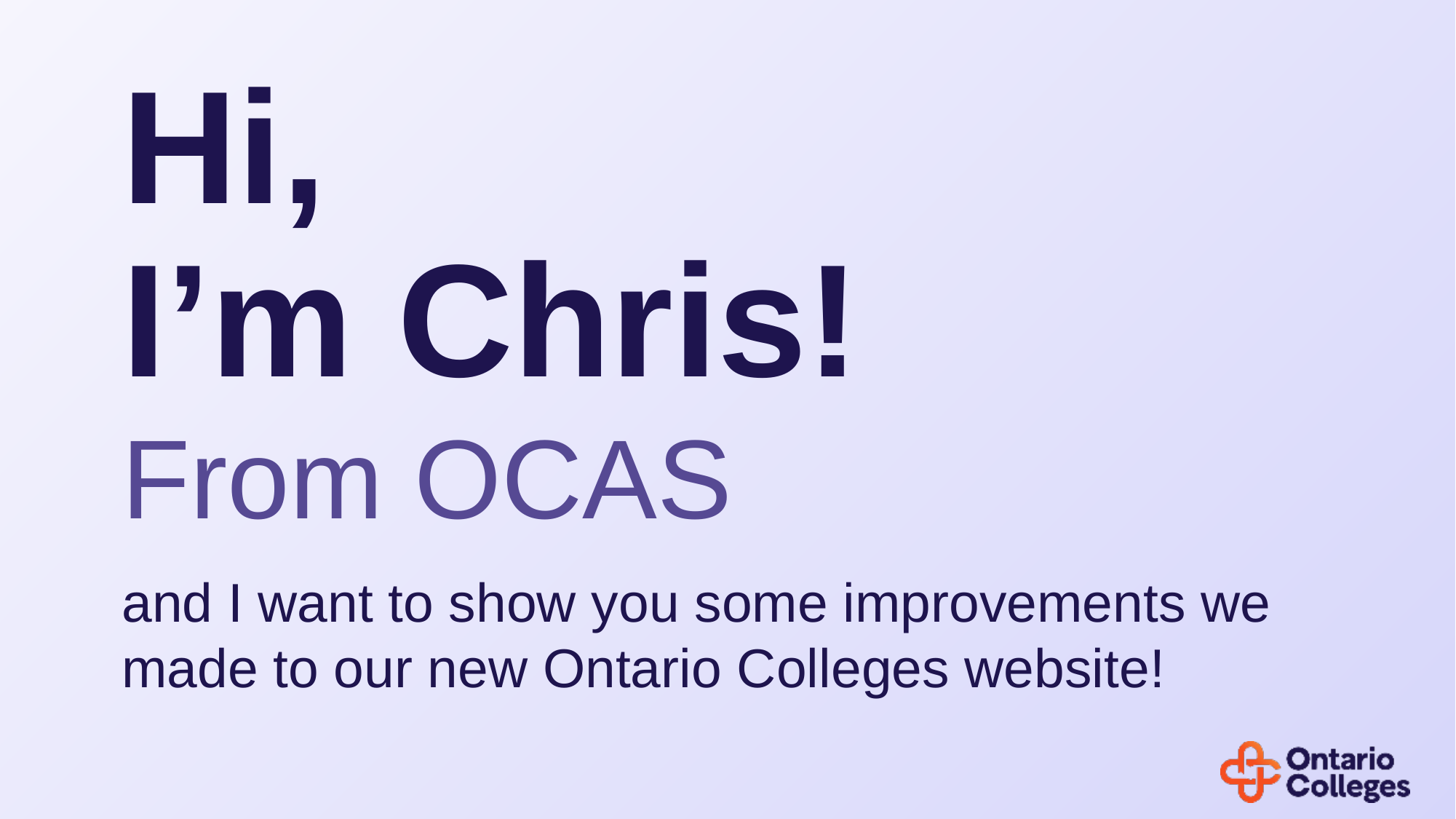

# Hi, I’m Chris!
From OCAS
and I want to show you some improvements we made to our new Ontario Colleges website!